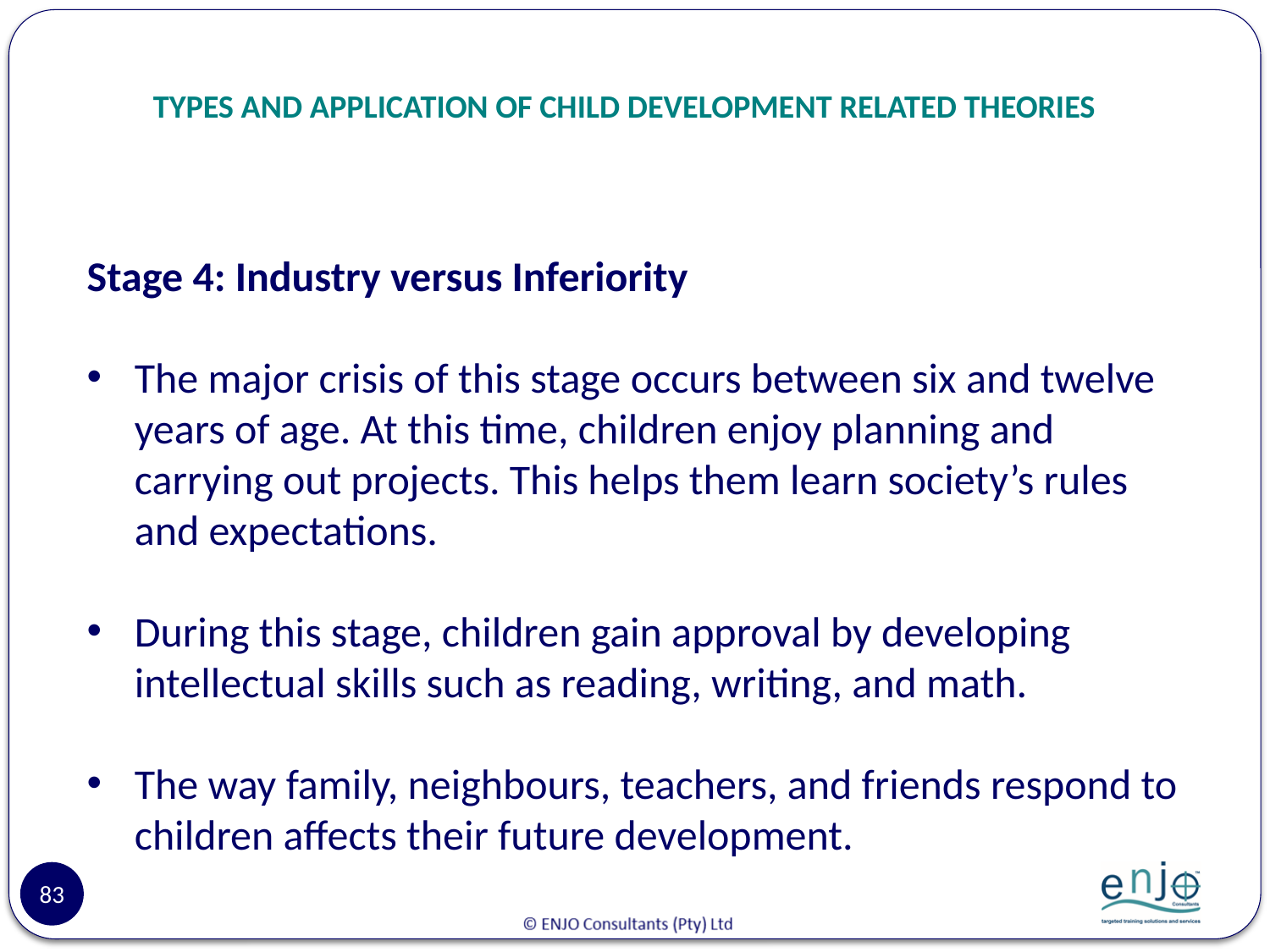

# TYPES AND APPLICATION OF CHILD DEVELOPMENT RELATED THEORIES

Stage 4: Industry versus Inferiority

The major crisis of this stage occurs between six and twelve years of age. At this time, children enjoy planning and carrying out projects. This helps them learn society’s rules and expectations.

During this stage, children gain approval by developing intellectual skills such as reading, writing, and math.

The way family, neighbours, teachers, and friends respond to children affects their future development.

83